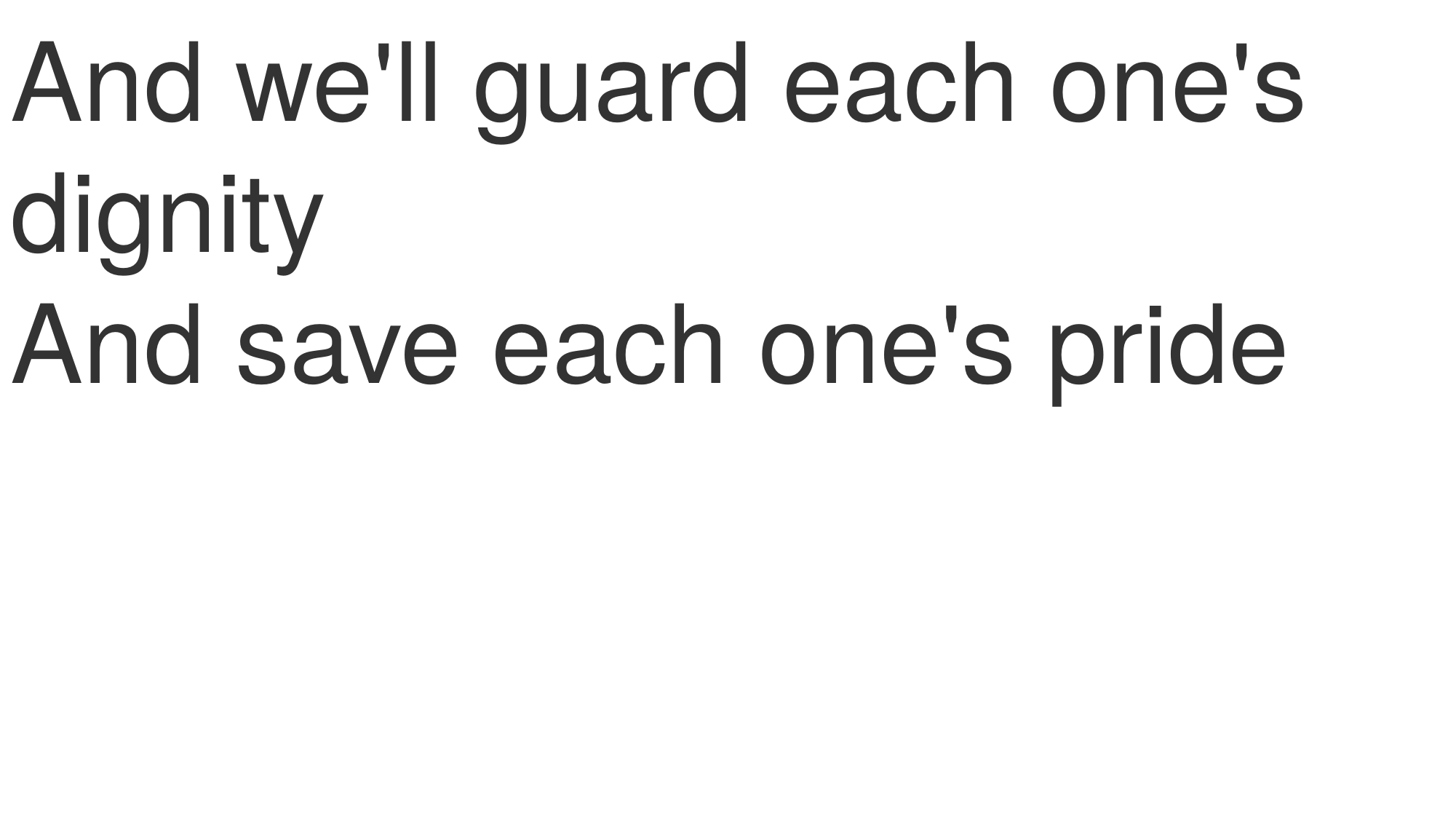

And we'll guard each one's dignity
And save each one's pride